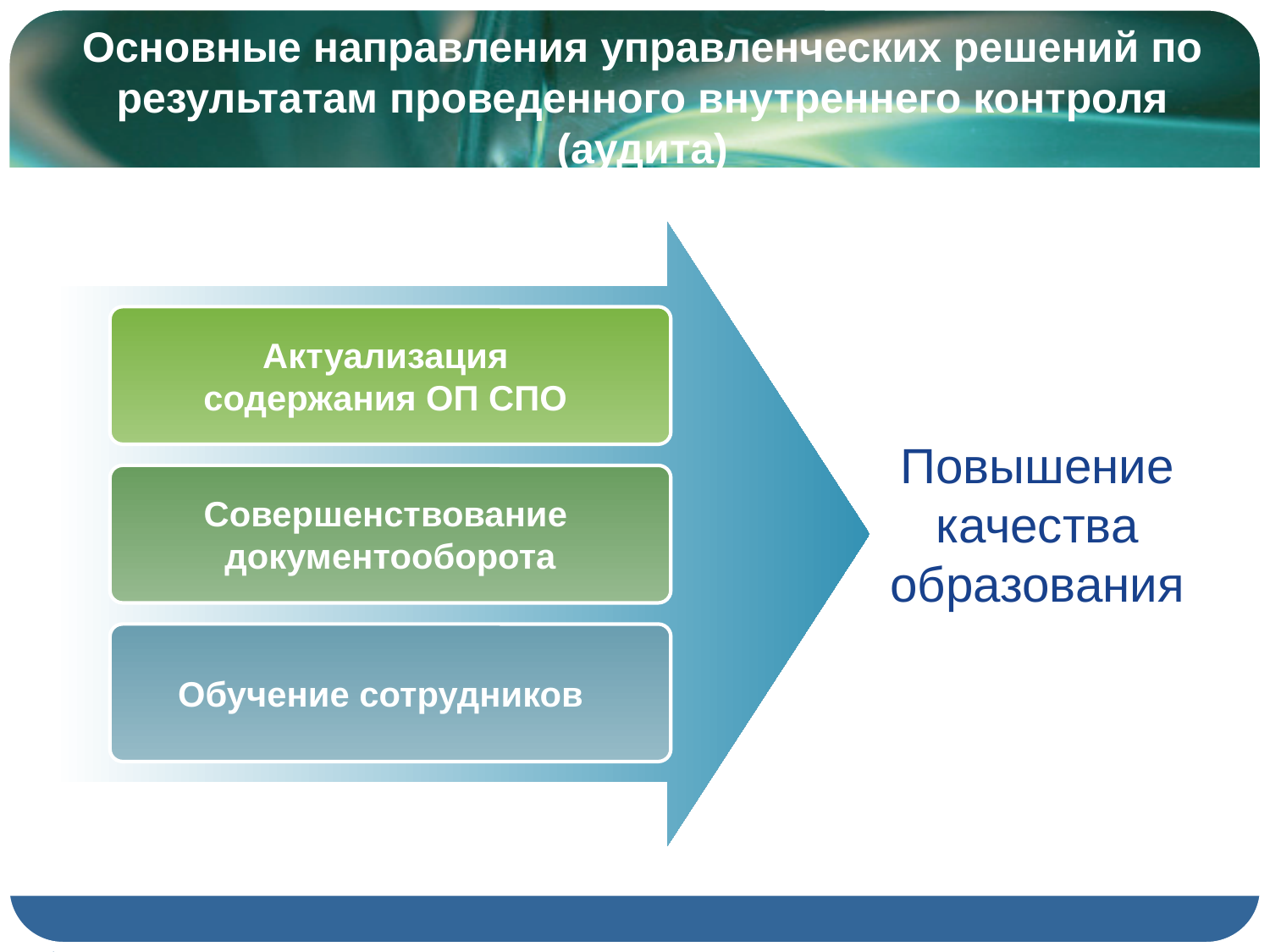

# Основные направления управленческих решений по результатам проведенного внутреннего контроля (аудита)

Актуализация
содержания ОП СПО
Повышение качества образования

Совершенствование
документооборота
Обучение сотрудников